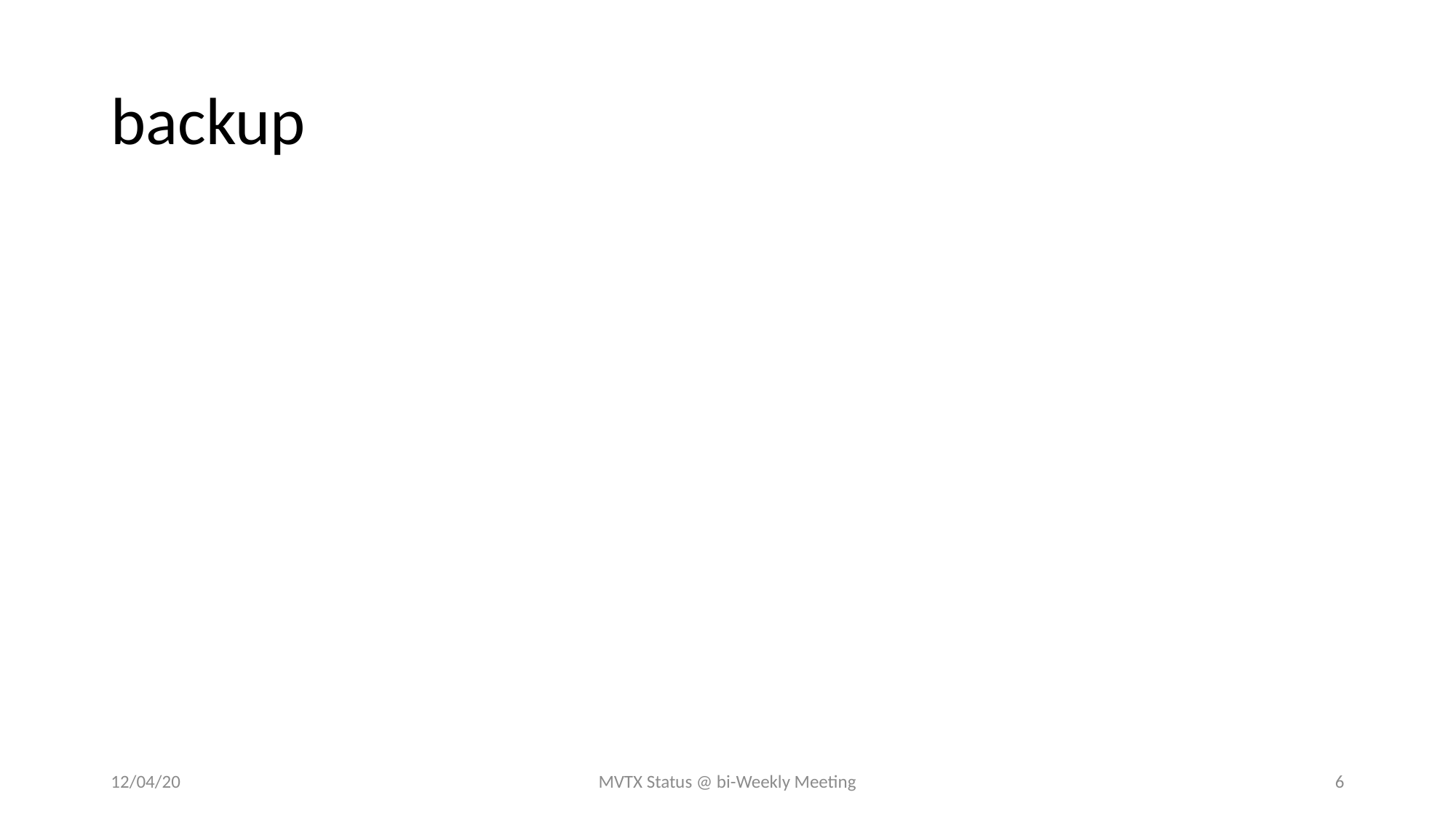

# backup

12/04/20
MVTX Status @ bi-Weekly Meeting
6